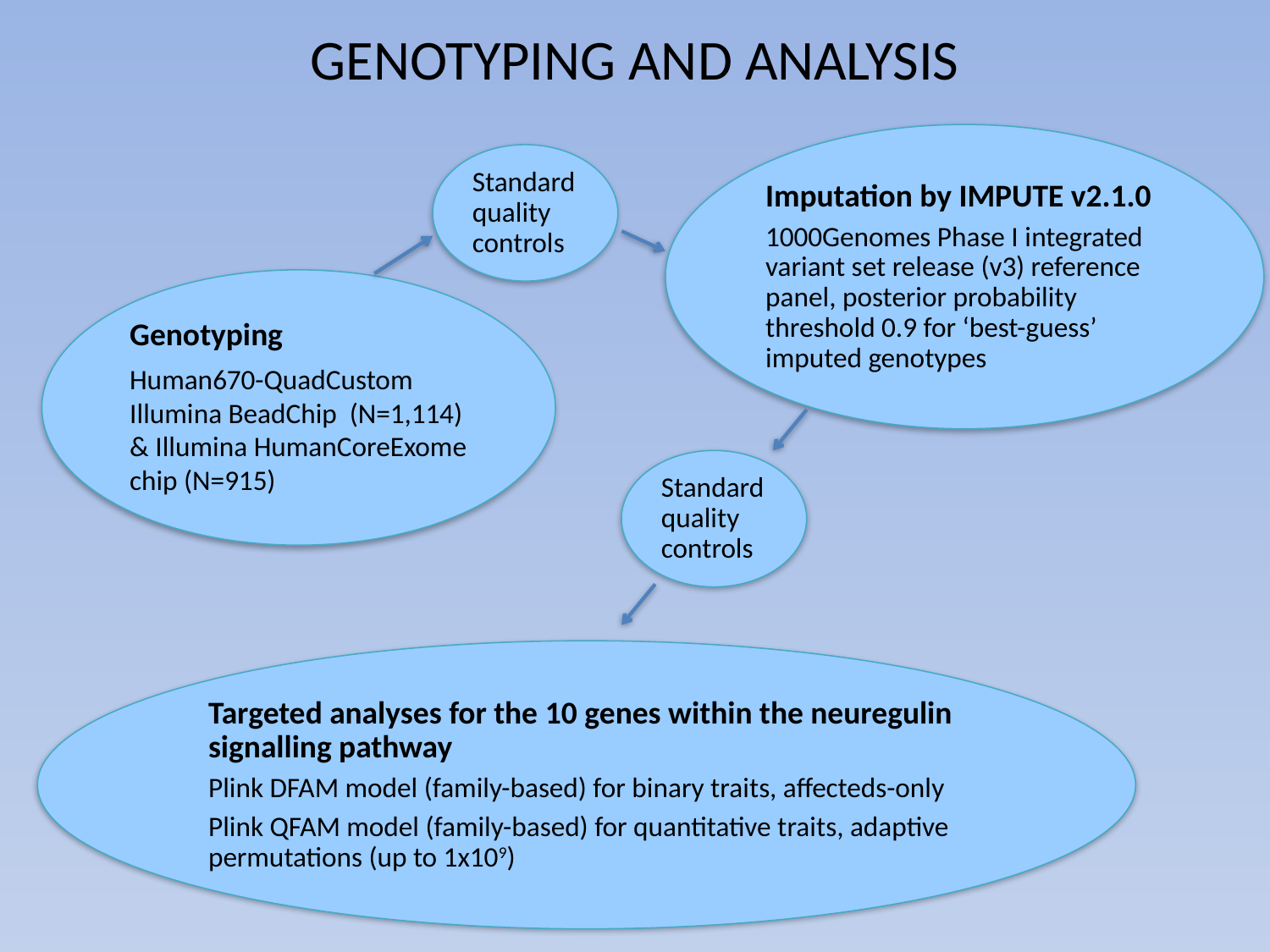

GENOTYPING AND ANALYSIS
Imputation by IMPUTE v2.1.0
1000Genomes Phase I integrated variant set release (v3) reference panel, posterior probability threshold 0.9 for ‘best-guess’ imputed genotypes
Standard quality controls
Genotyping
Human670-QuadCustom Illumina BeadChip  (N=1,114) & Illumina HumanCoreExome chip (N=915)
Standard quality controls
Targeted analyses for the 10 genes within the neuregulin signalling pathway
Plink DFAM model (family-based) for binary traits, affecteds-only
Plink QFAM model (family-based) for quantitative traits, adaptive permutations (up to 1x109)